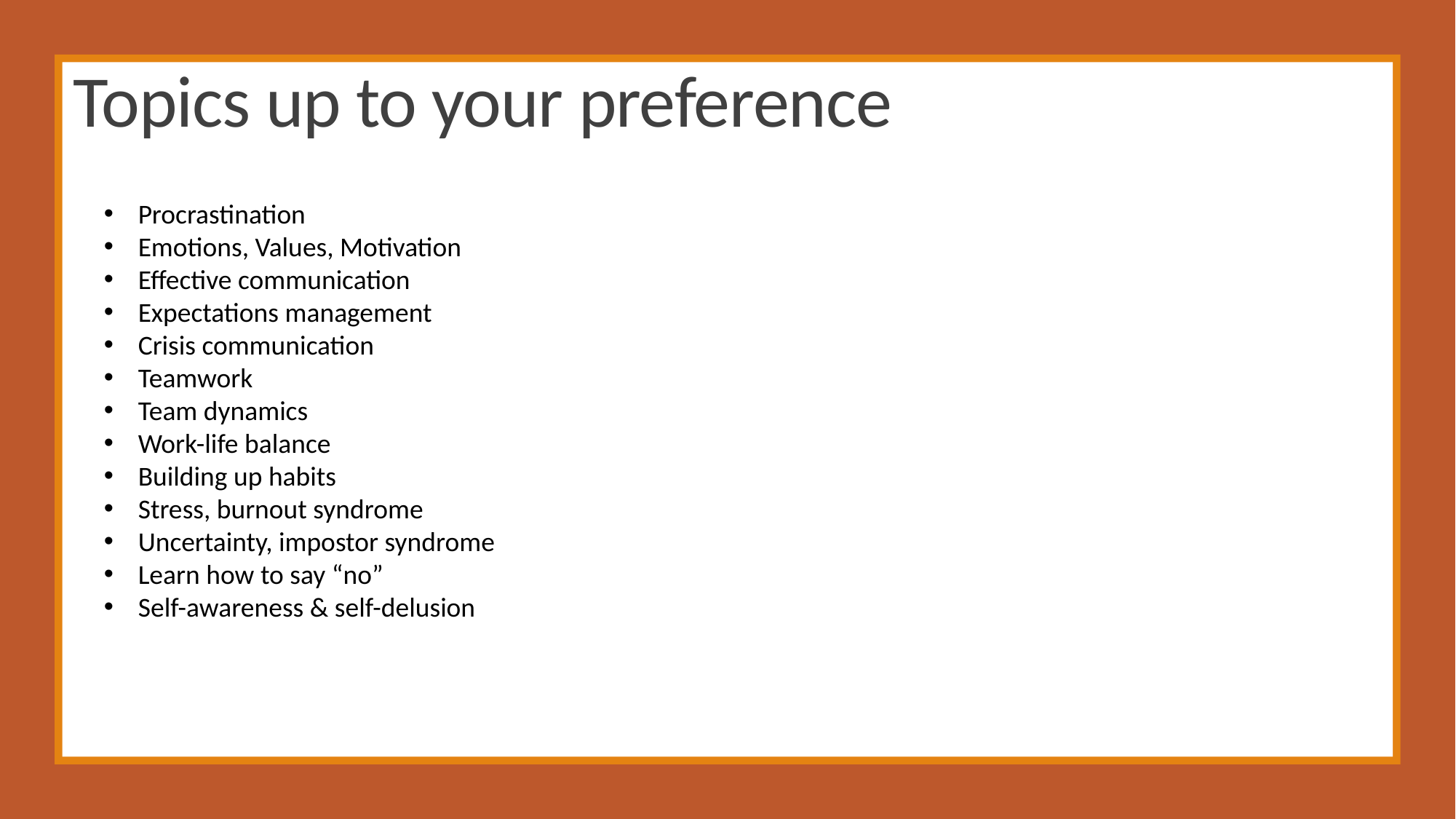

# Topics up to your preference

Procrastination
Emotions, Values, Motivation
Effective communication
Expectations management
Crisis communication
Teamwork
Team dynamics
Work-life balance
Building up habits
Stress, burnout syndrome
Uncertainty, impostor syndrome
Learn how to say “no”
Self-awareness & self-delusion